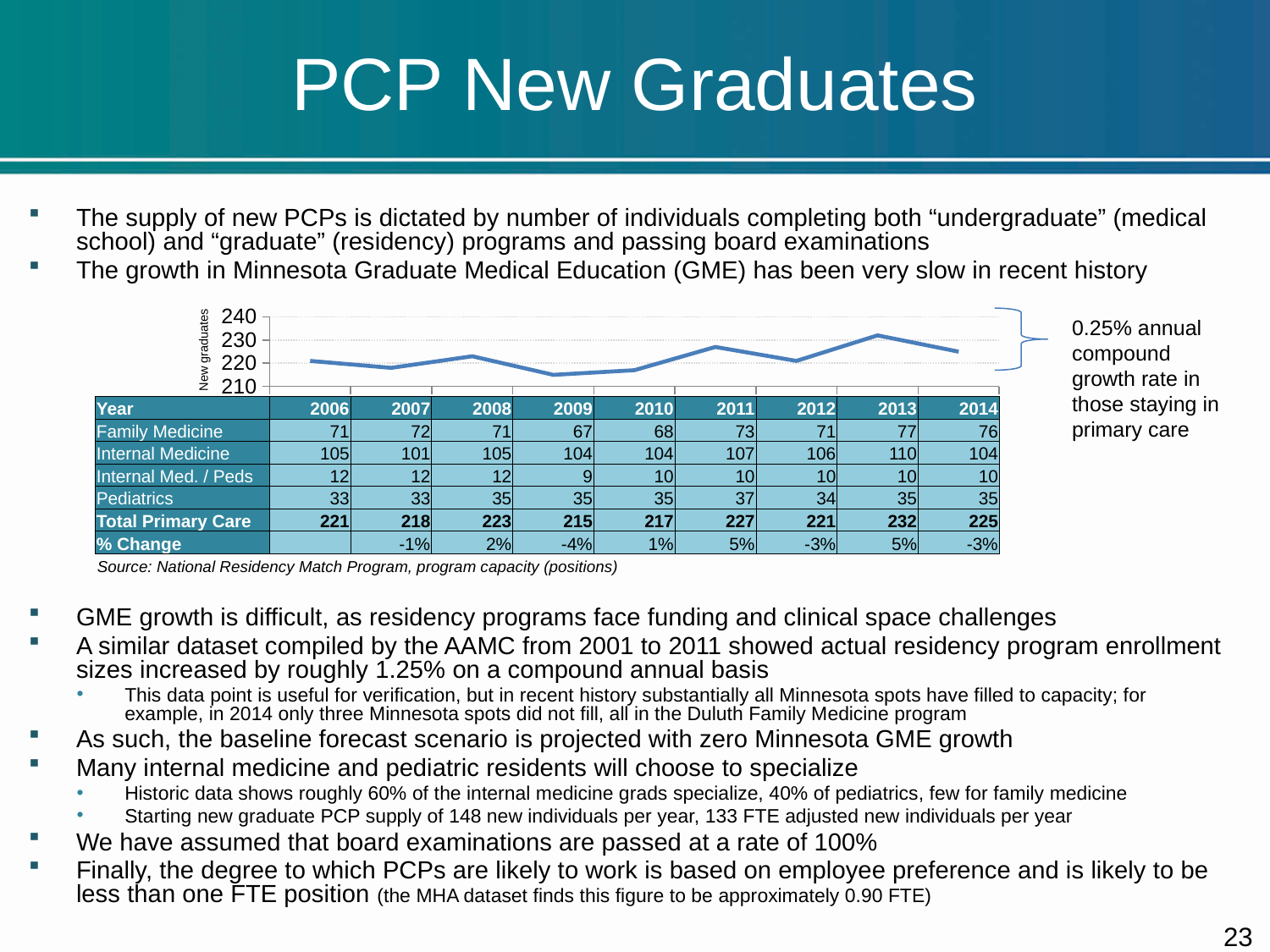

# PCP New Graduates
The supply of new PCPs is dictated by number of individuals completing both “undergraduate” (medical school) and “graduate” (residency) programs and passing board examinations
The growth in Minnesota Graduate Medical Education (GME) has been very slow in recent history

GME growth is difficult, as residency programs face funding and clinical space challenges
A similar dataset compiled by the AAMC from 2001 to 2011 showed actual residency program enrollment sizes increased by roughly 1.25% on a compound annual basis
This data point is useful for verification, but in recent history substantially all Minnesota spots have filled to capacity; for example, in 2014 only three Minnesota spots did not fill, all in the Duluth Family Medicine program
As such, the baseline forecast scenario is projected with zero Minnesota GME growth
Many internal medicine and pediatric residents will choose to specialize
Historic data shows roughly 60% of the internal medicine grads specialize, 40% of pediatrics, few for family medicine
Starting new graduate PCP supply of 148 new individuals per year, 133 FTE adjusted new individuals per year
We have assumed that board examinations are passed at a rate of 100%
Finally, the degree to which PCPs are likely to work is based on employee preference and is likely to be less than one FTE position (the MHA dataset finds this figure to be approximately 0.90 FTE)

### Chart

| Category | PCP Grads |
|---|---|
| 2006 | 221.0 |
| 2007 | 218.0 |
| 2008 | 223.0 |
| 2009 | 215.0 |
| 2010 | 217.0 |
| 2011 | 227.0 |
| 2012 | 221.0 |
| 2013 | 232.0 |
| 2014 | 225.0 |
0.25% annual compound growth rate in those staying in primary care

New graduates
| Year | 2006 | 2007 | 2008 | 2009 | 2010 | 2011 | 2012 | 2013 | 2014 |
| --- | --- | --- | --- | --- | --- | --- | --- | --- | --- |
| Family Medicine | 71 | 72 | 71 | 67 | 68 | 73 | 71 | 77 | 76 |
| Internal Medicine | 105 | 101 | 105 | 104 | 104 | 107 | 106 | 110 | 104 |
| Internal Med. / Peds | 12 | 12 | 12 | 9 | 10 | 10 | 10 | 10 | 10 |
| Pediatrics | 33 | 33 | 35 | 35 | 35 | 37 | 34 | 35 | 35 |
| Total Primary Care | 221 | 218 | 223 | 215 | 217 | 227 | 221 | 232 | 225 |
| % Change |  | -1% | 2% | -4% | 1% | 5% | -3% | 5% | -3% |
Source: National Residency Match Program, program capacity (positions)
23